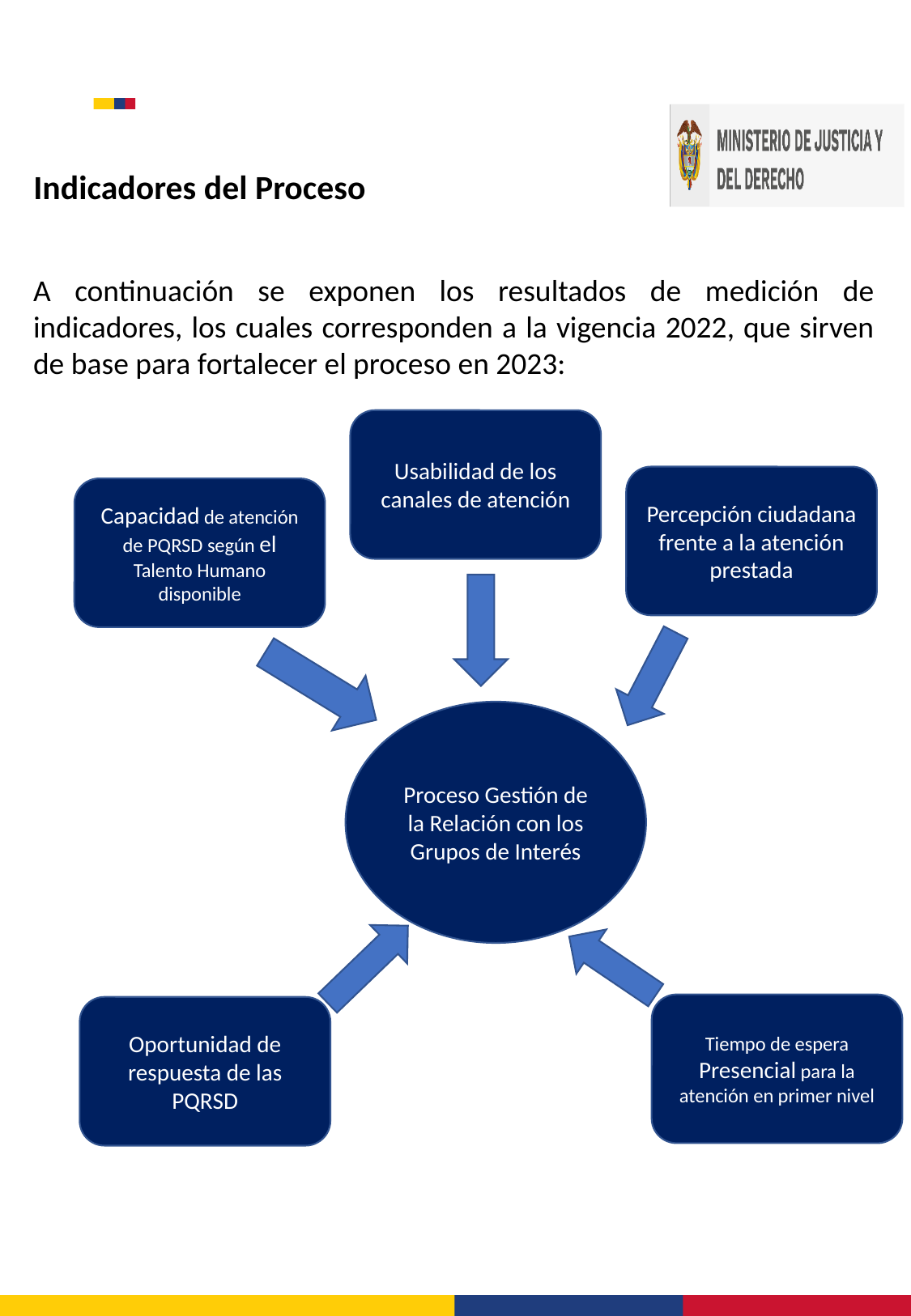

Indicadores del Proceso

A continuación se exponen los resultados de medición de indicadores, los cuales corresponden a la vigencia 2022, que sirven de base para fortalecer el proceso en 2023:
Usabilidad de los canales de atención
Percepción ciudadana frente a la atención prestada
Capacidad de atención de PQRSD según el Talento Humano disponible

Proceso Gestión de la Relación con los Grupos de Interés

Tiempo de espera Presencial para la atención en primer nivel
Oportunidad de respuesta de las PQRSD